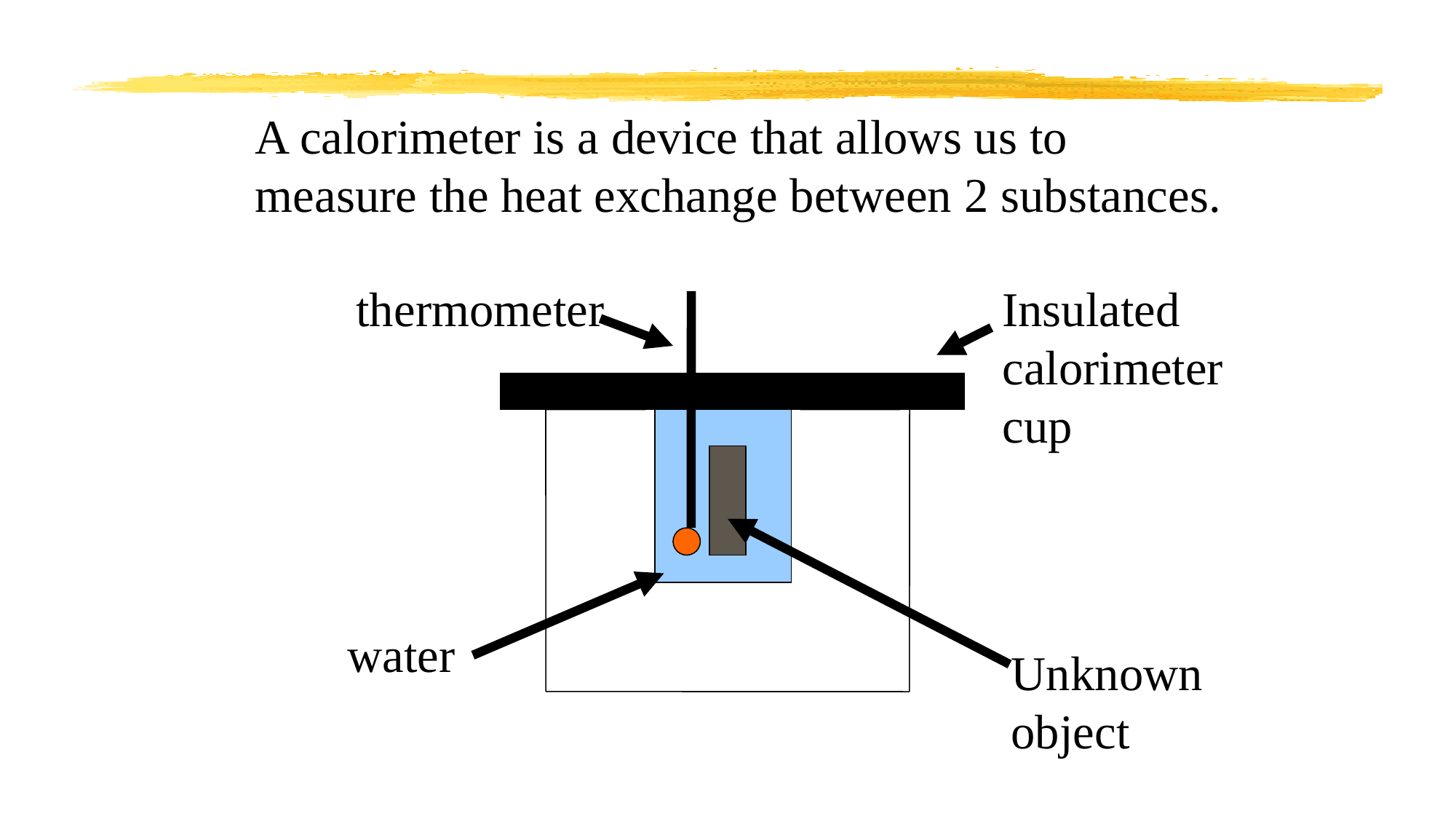

A calorimeter is a device that allows us to measure the heat exchange between 2 substances.
thermometer

Insulated calorimeter cup

Unknown
object

water